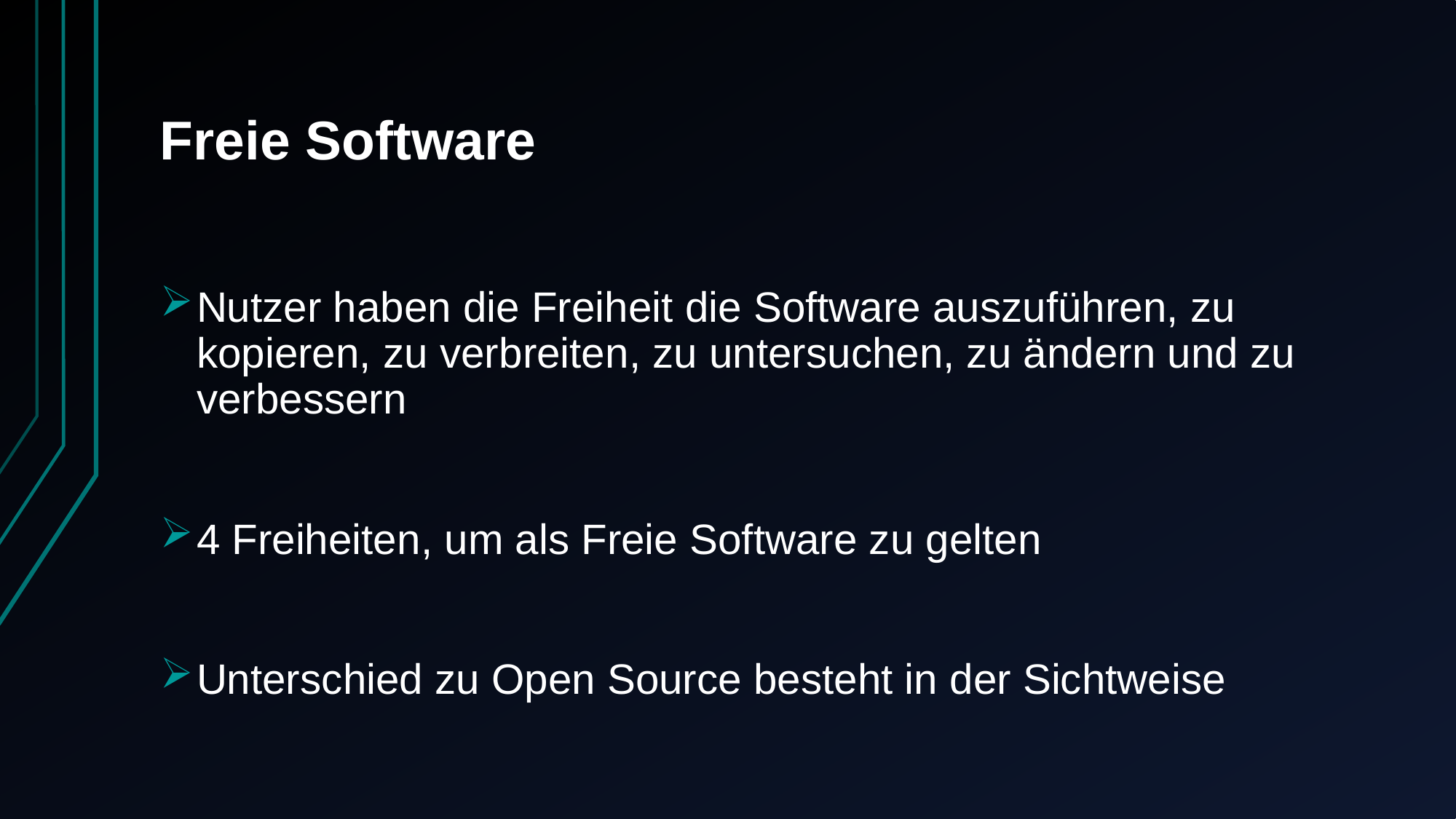

# Freie Software

Nutzer haben die Freiheit die Software auszuführen, zu  kopieren, zu verbreiten, zu untersuchen, zu ändern und zu verbessern

4 Freiheiten, um als Freie Software zu gelten

Unterschied zu Open Source besteht in der Sichtweise